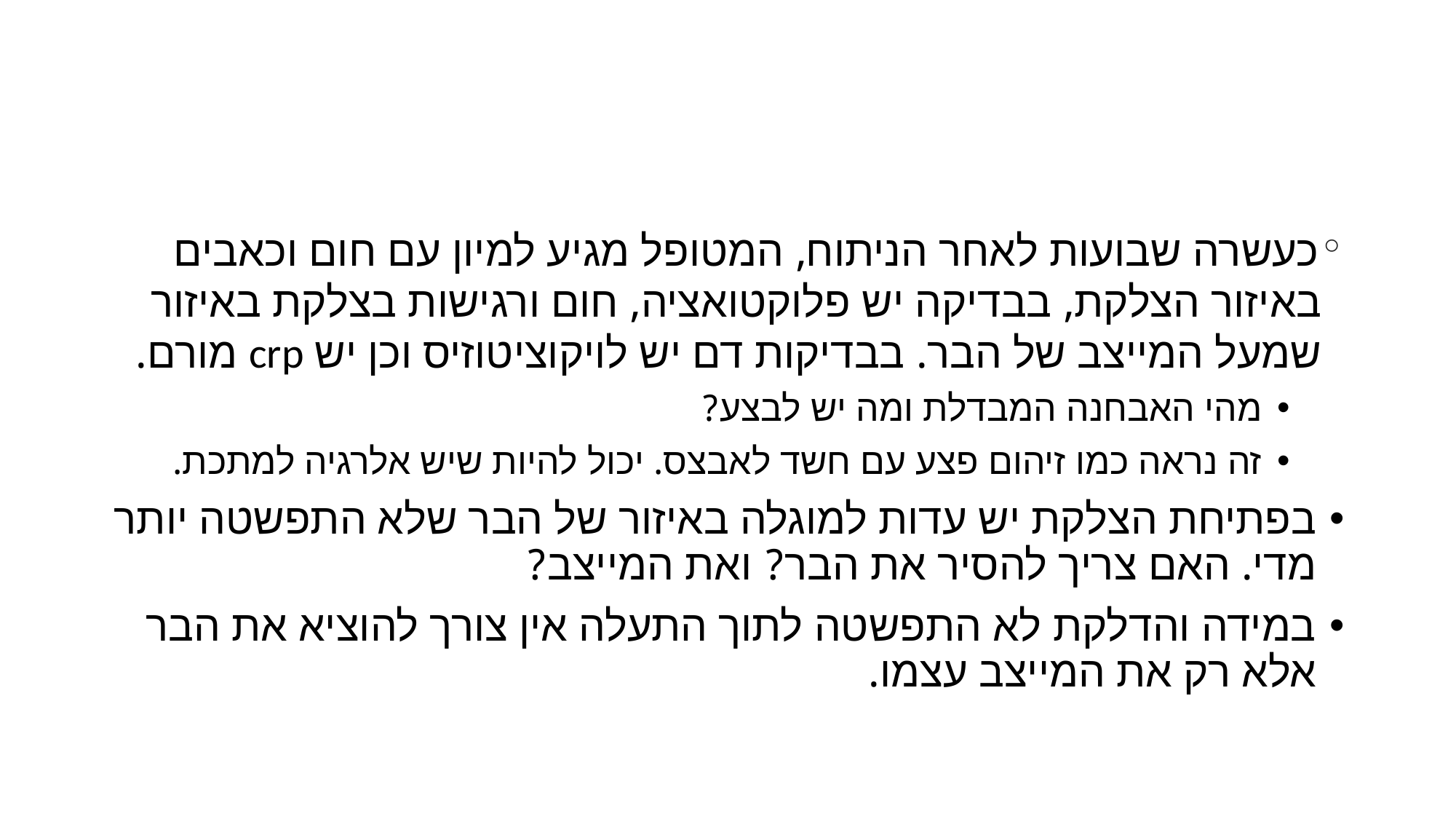

#
כעשרה שבועות לאחר הניתוח, המטופל מגיע למיון עם חום וכאבים באיזור הצלקת, בבדיקה יש פלוקטואציה, חום ורגישות בצלקת באיזור שמעל המייצב של הבר. בבדיקות דם יש לויקוציטוזיס וכן יש crp מורם.
מהי האבחנה המבדלת ומה יש לבצע?
זה נראה כמו זיהום פצע עם חשד לאבצס. יכול להיות שיש אלרגיה למתכת.
בפתיחת הצלקת יש עדות למוגלה באיזור של הבר שלא התפשטה יותר מדי. האם צריך להסיר את הבר? ואת המייצב?
במידה והדלקת לא התפשטה לתוך התעלה אין צורך להוציא את הבר אלא רק את המייצב עצמו.